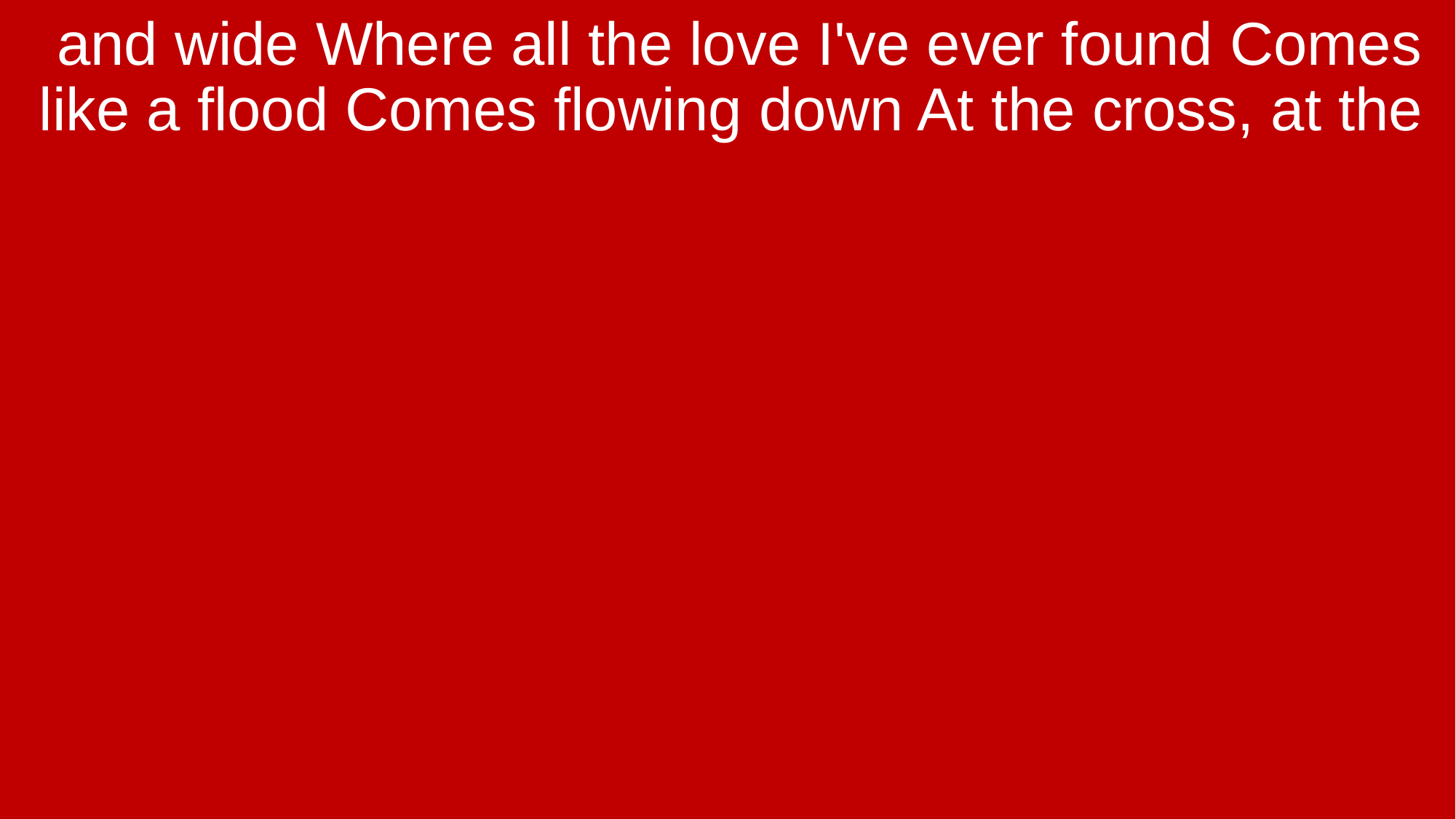

and wide Where all the love I've ever found Comes like a flood Comes flowing down At the cross, at the